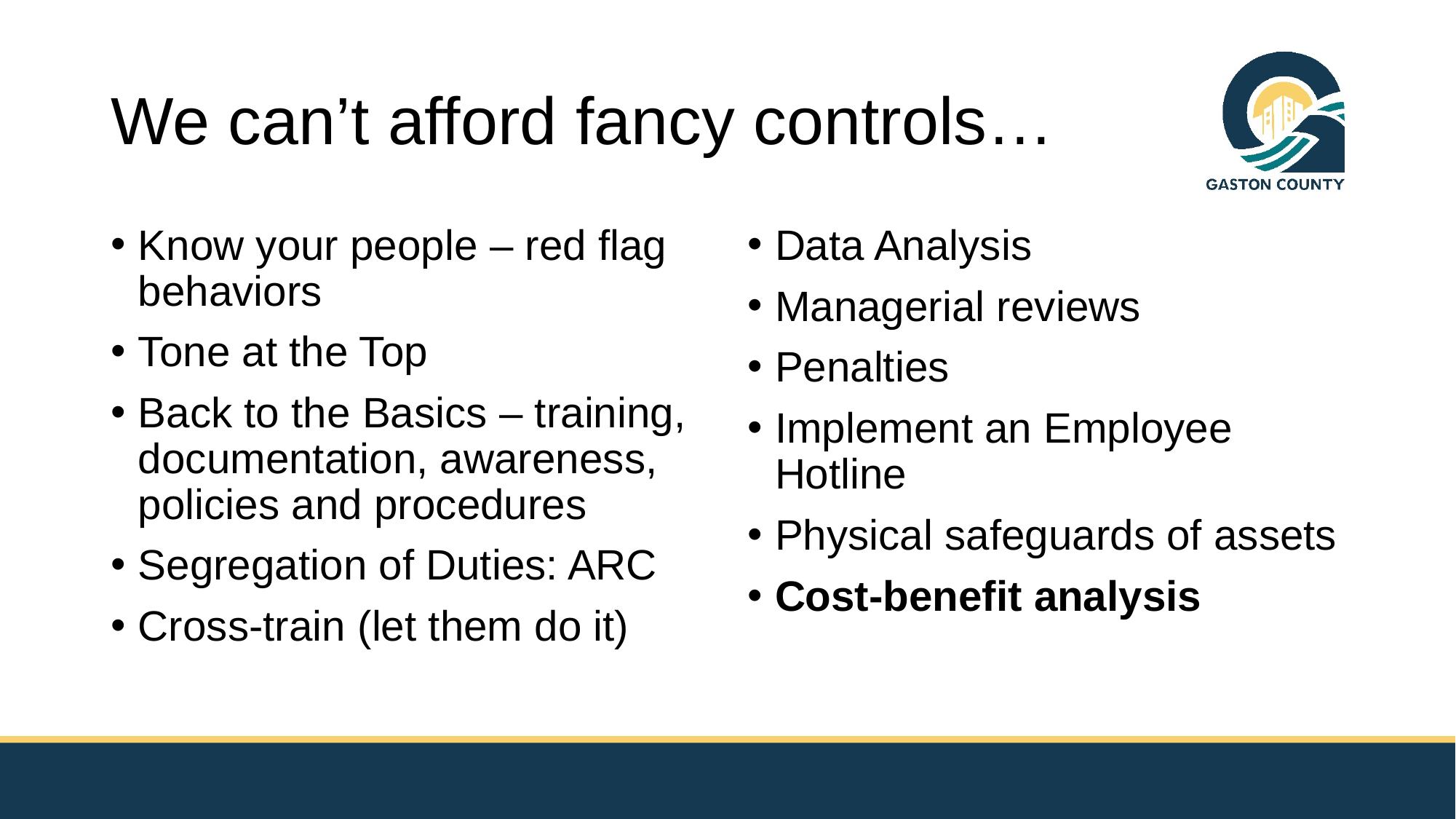

# We can’t afford fancy controls…
Know your people – red flag behaviors
Tone at the Top
Back to the Basics – training, documentation, awareness, policies and procedures
Segregation of Duties: ARC
Cross-train (let them do it)

Data Analysis
Managerial reviews
Penalties
Implement an Employee Hotline
Physical safeguards of assets
Cost-benefit analysis